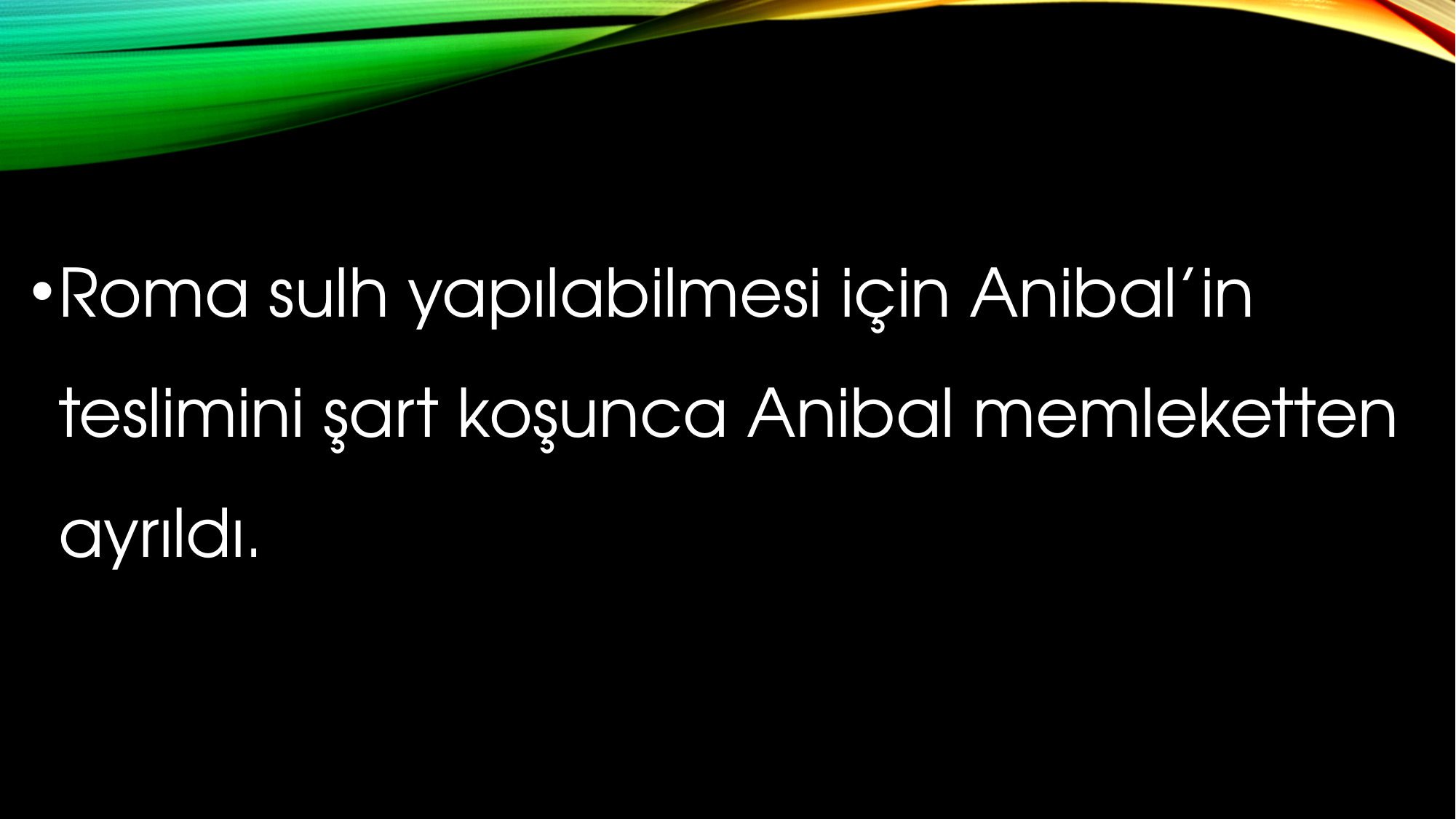

Roma sulh yapılabilmesi için Anibal’in teslimini şart koşunca Anibal memleketten ayrıldı.